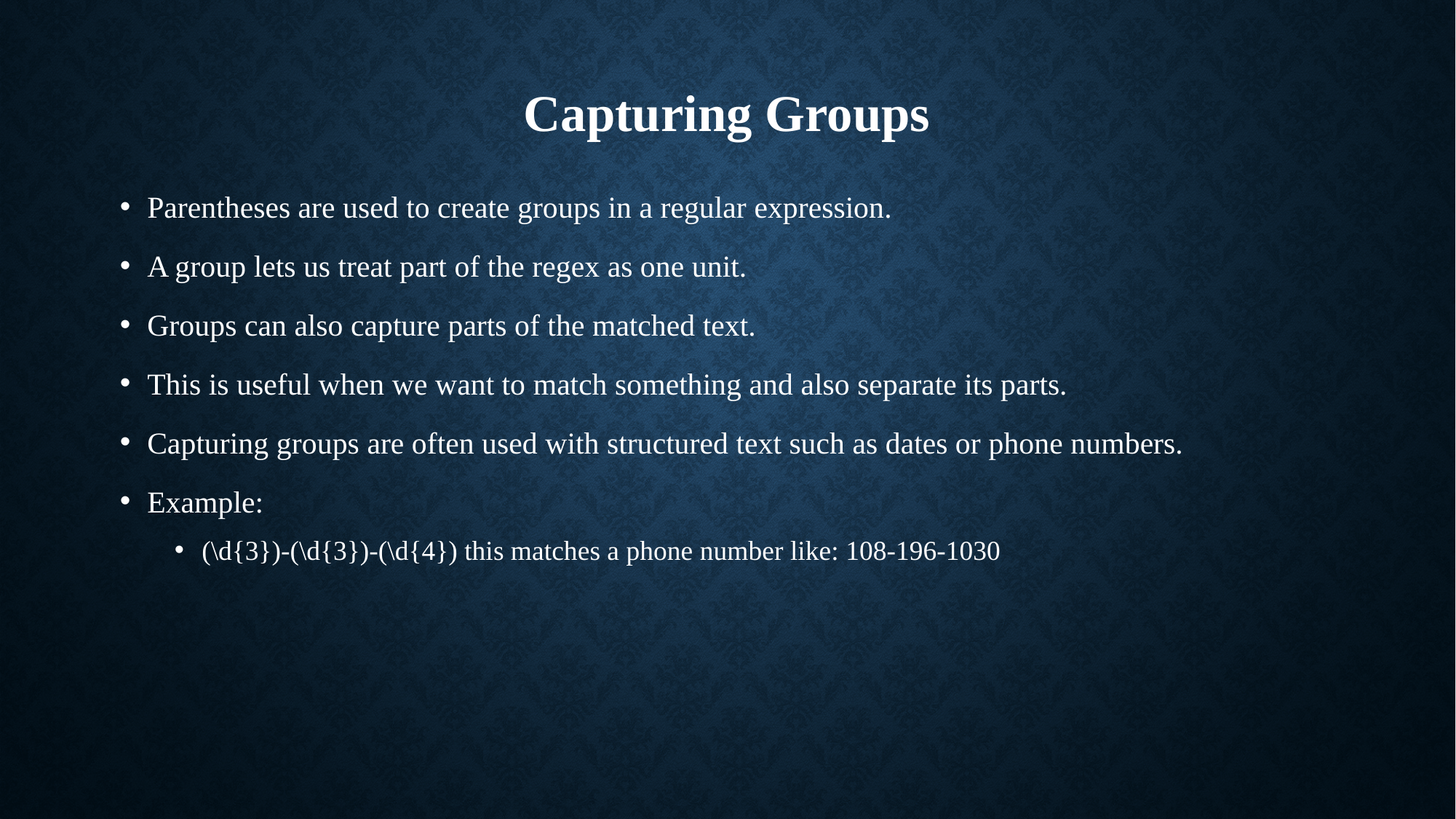

# Capturing Groups
Parentheses are used to create groups in a regular expression.
A group lets us treat part of the regex as one unit.
Groups can also capture parts of the matched text.
This is useful when we want to match something and also separate its parts.
Capturing groups are often used with structured text such as dates or phone numbers.
Example:
(\d{3})-(\d{3})-(\d{4}) this matches a phone number like: 108-196-1030